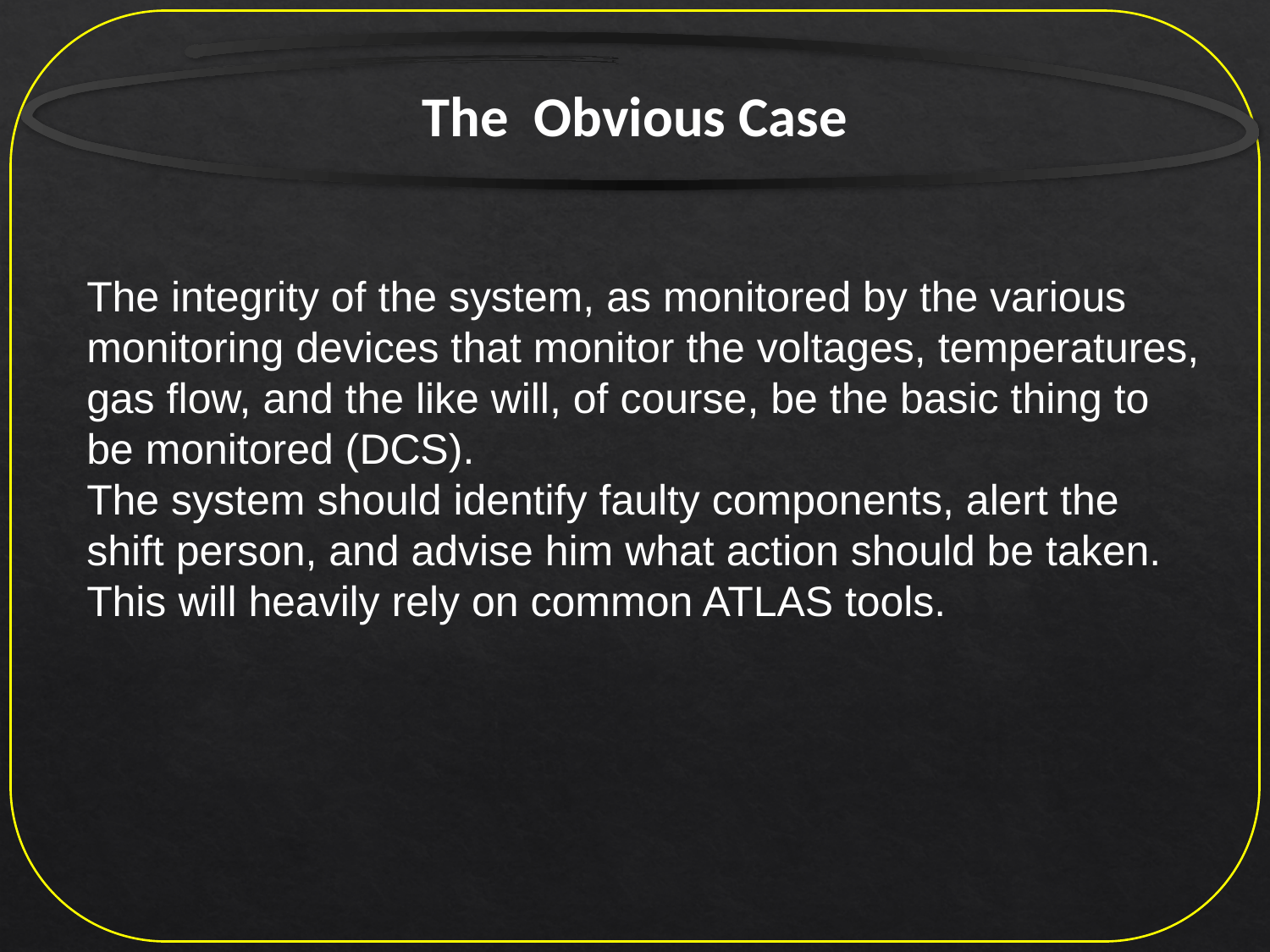

The  Obvious Case
The integrity of the system, as monitored by the various monitoring devices that monitor the voltages, temperatures, gas flow, and the like will, of course, be the basic thing to be monitored (DCS).
The system should identify faulty components, alert the shift person, and advise him what action should be taken.
This will heavily rely on common ATLAS tools.